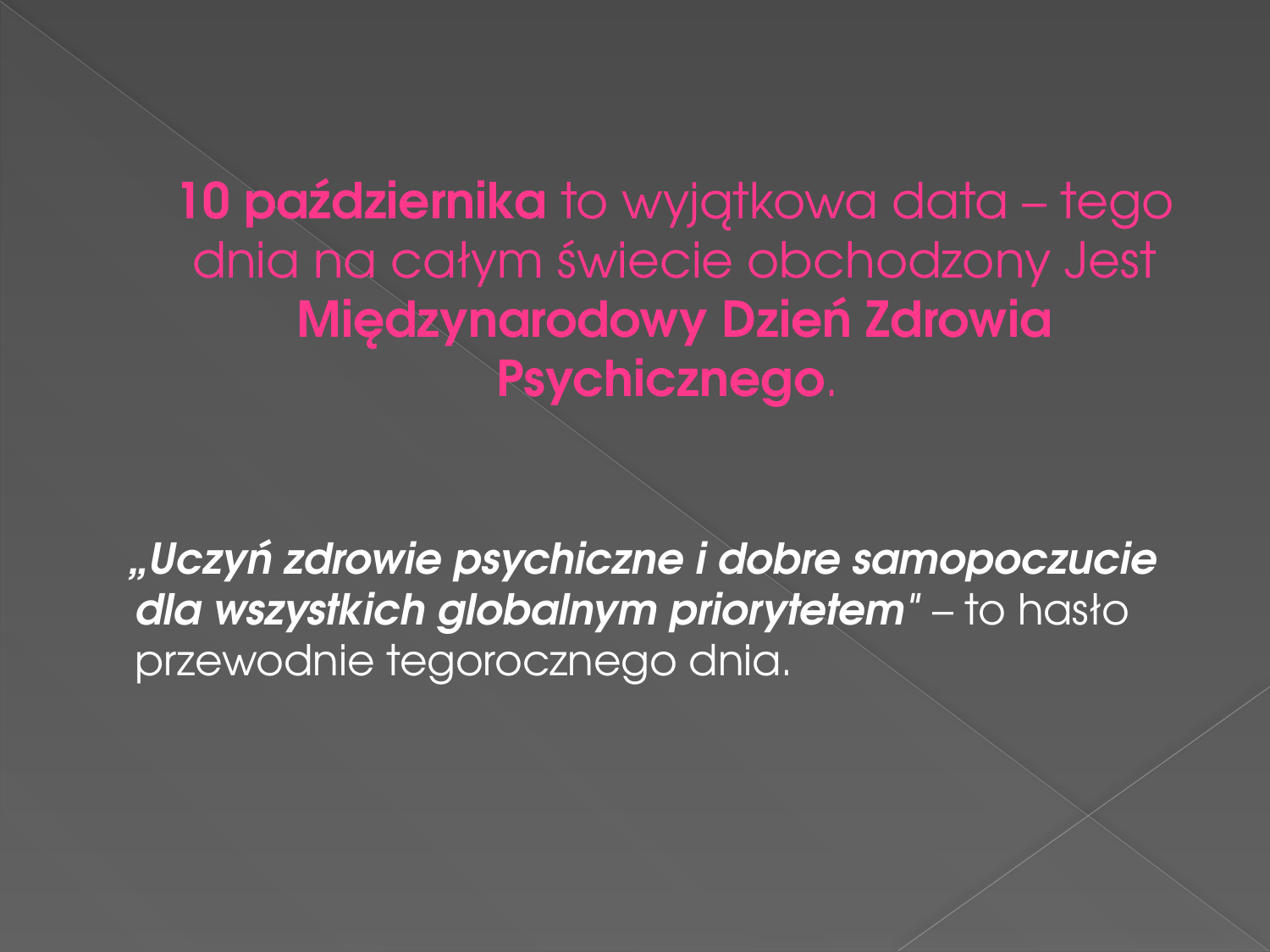

# 10 października to wyjątkowa data – tego dnia na całym świecie obchodzony Jest Międzynarodowy Dzień Zdrowia Psychicznego.
    „Uczyń zdrowie psychiczne i dobre samopoczucie dla wszystkich globalnym priorytetem" – to hasło przewodnie tegorocznego dnia.